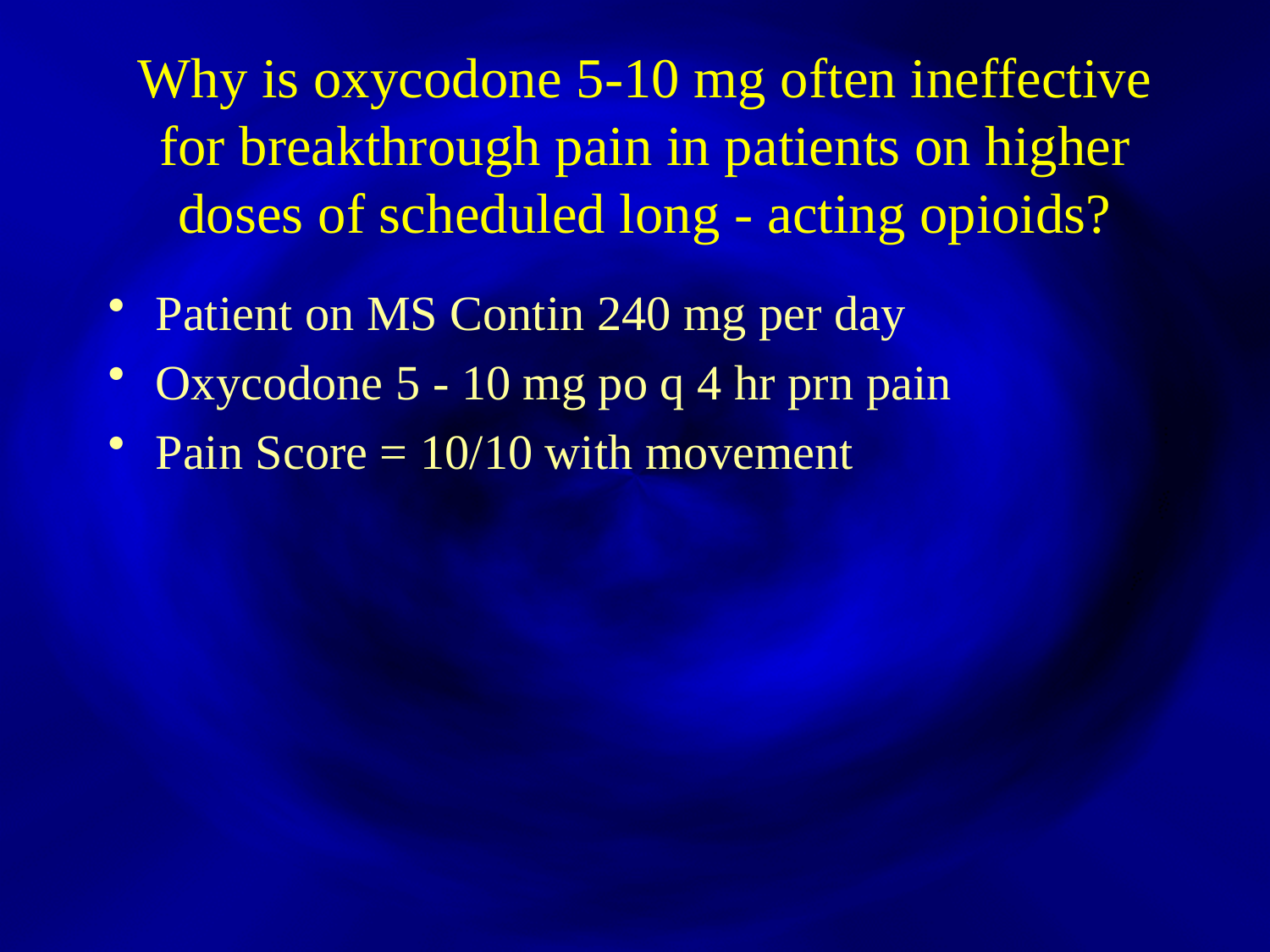

# Why is oxycodone 5-10 mg often ineffective for breakthrough pain in patients on higher doses of scheduled long - acting opioids?

Patient on MS Contin 240 mg per day
Oxycodone 5 - 10 mg po q 4 hr prn pain
Pain Score = 10/10 with movement